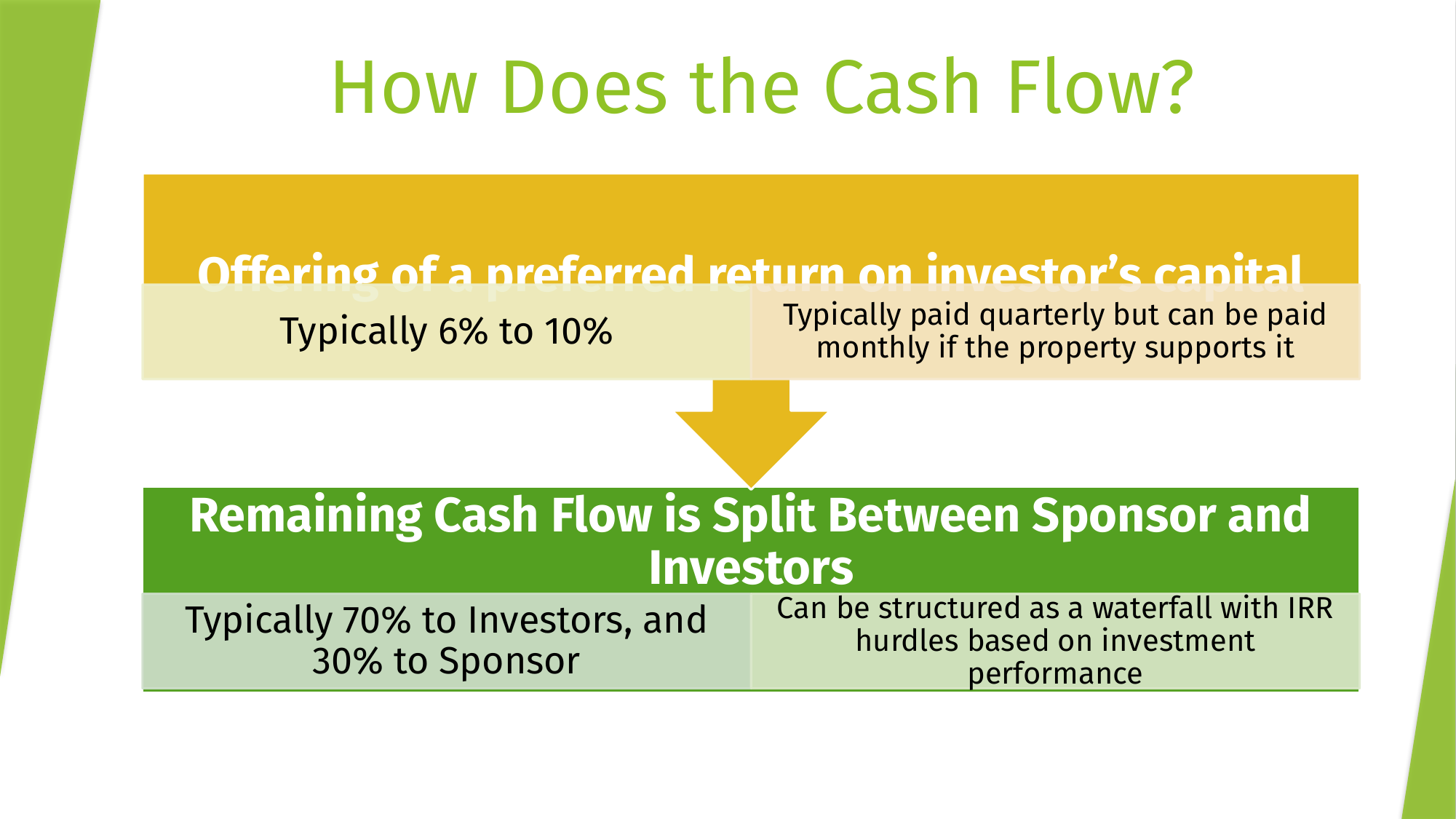

# How Does the Cash Flow?
Remaining Cash Flow is Split Between Sponsor and Investors
Typically 70% to Investors, and 30% to Sponsor
Can be structured as a waterfall with IRR hurdles based on investment performance
Offering of a preferred return on investor’s capital
Typically 6% to 10%
Typically paid quarterly but can be paid monthly if the property supports it